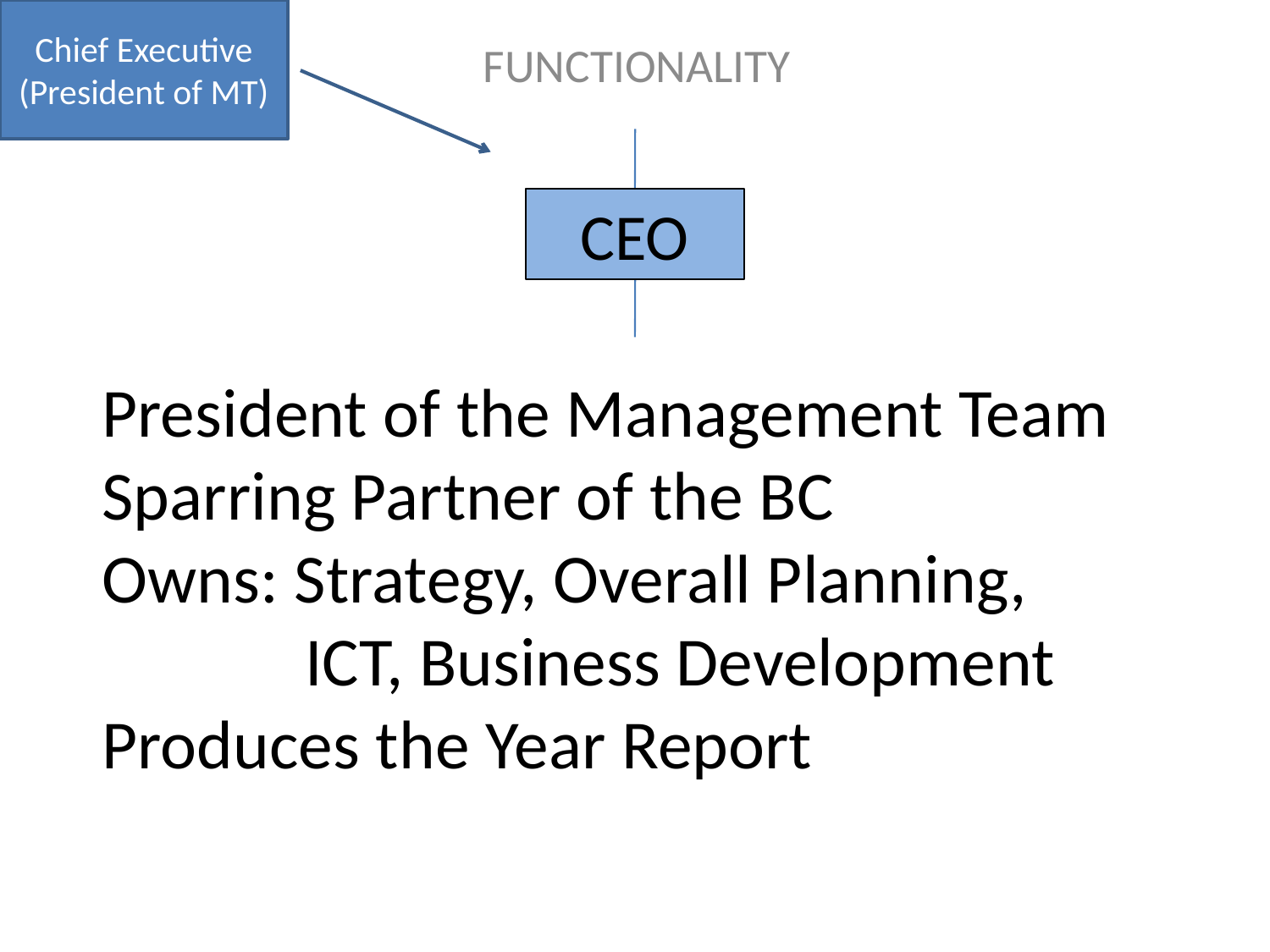

Chief Executive
(President of MT)
FUNCTIONALITY
CEO
# President of the Management Team Sparring Partner of the BC Owns: Strategy, Overall Planning, ICT, Business Development Produces the Year Report